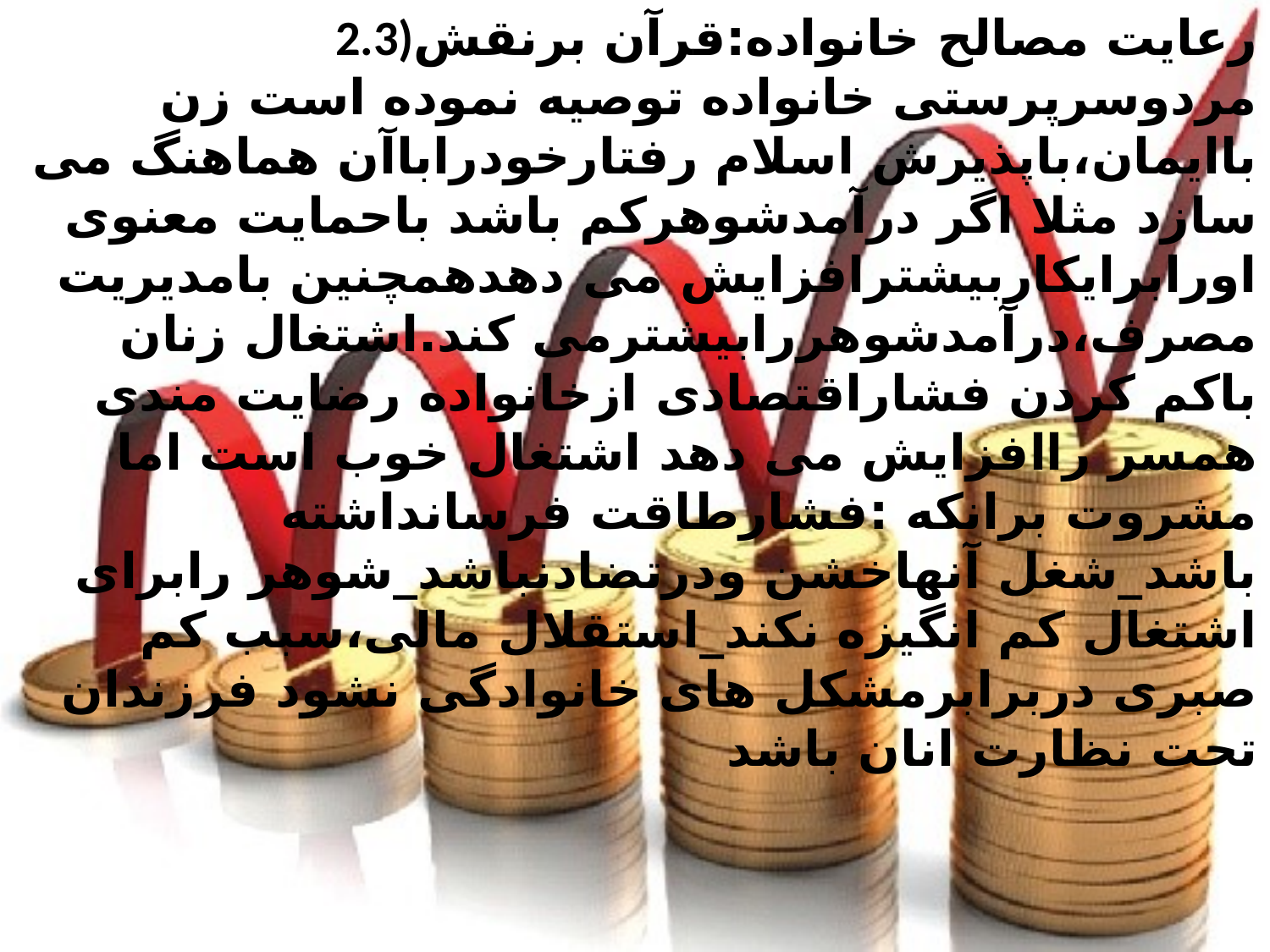

2.3)رعایت مصالح خانواده:قرآن برنقش مردوسرپرستی خانواده توصیه نموده است زن باایمان،باپذیرش اسلام رفتارخودراباآن هماهنگ می سازد مثلا اگر درآمدشوهرکم باشد باحمایت معنوی اورابرایکاربیشترافزایش می دهدهمچنین بامدیریت مصرف،درآمدشوهررابیشترمی کند.اشتغال زنان باکم کردن فشاراقتصادی ازخانواده رضایت مندی همسر راافزایش می دهد اشتغال خوب است اما مشروت برانکه :فشارطاقت فرسانداشته باشد_شغل آنهاخشن ودرتضادنباشد_شوهر رابرای اشتغال کم انگیزه نکند_استقلال مالی،سبب کم صبری دربرابرمشکل های خانوادگی نشود فرزندان تحت نظارت انان باشد